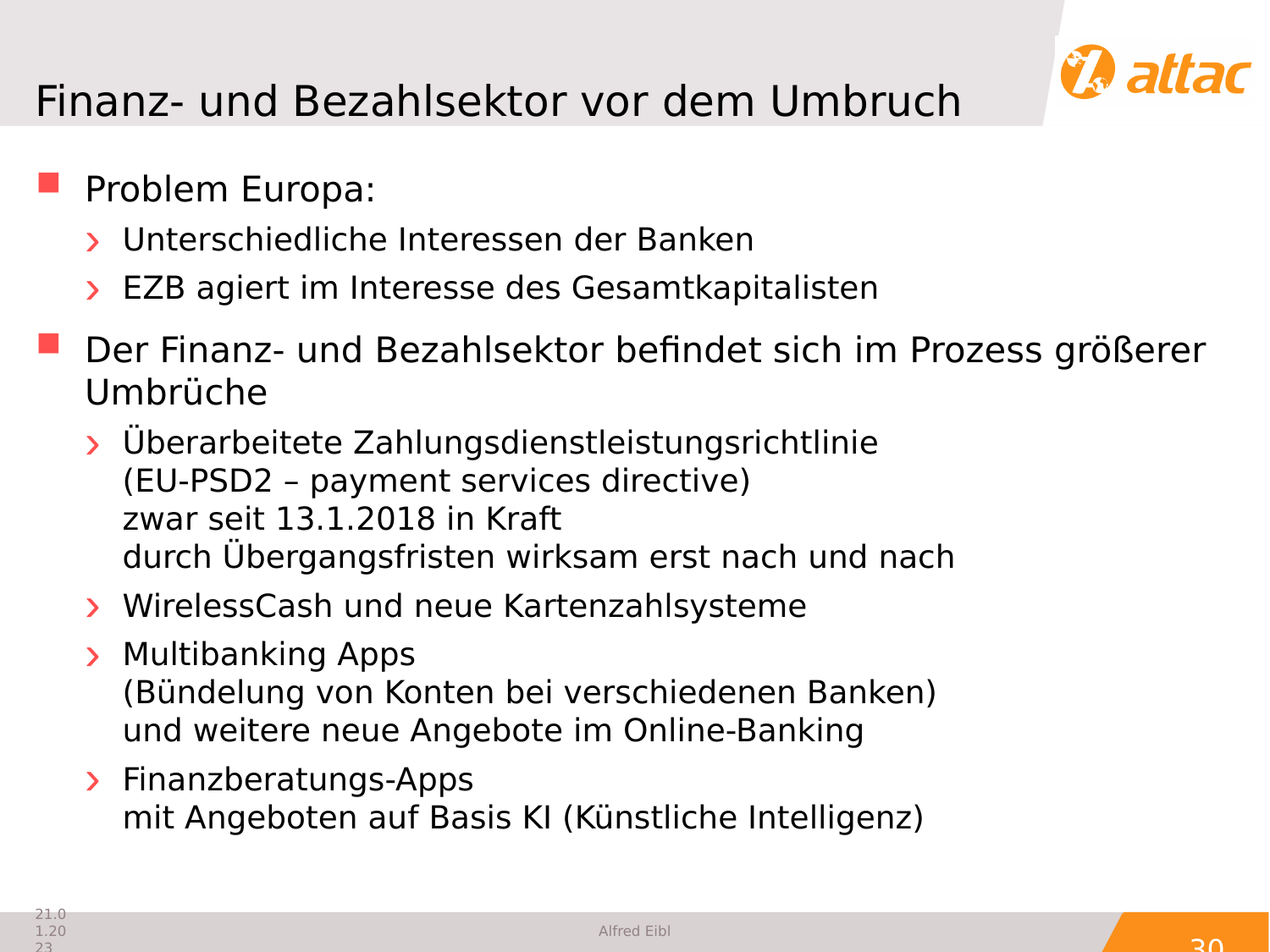

# Finanz- und Bezahlsektor vor dem Umbruch
Problem Europa:
Unterschiedliche Interessen der Banken
EZB agiert im Interesse des Gesamtkapitalisten
Der Finanz- und Bezahlsektor befindet sich im Prozess größerer Umbrüche
Überarbeitete Zahlungsdienstleistungsrichtlinie
(EU-PSD2 – payment services directive)
zwar seit 13.1.2018 in Kraft
durch Übergangsfristen wirksam erst nach und nach
WirelessCash und neue Kartenzahlsysteme
Multibanking Apps
(Bündelung von Konten bei verschiedenen Banken)
und weitere neue Angebote im Online-Banking
Finanzberatungs-Apps
mit Angeboten auf Basis KI (Künstliche Intelligenz)

21.01.2023
Alfred Eibl
 30